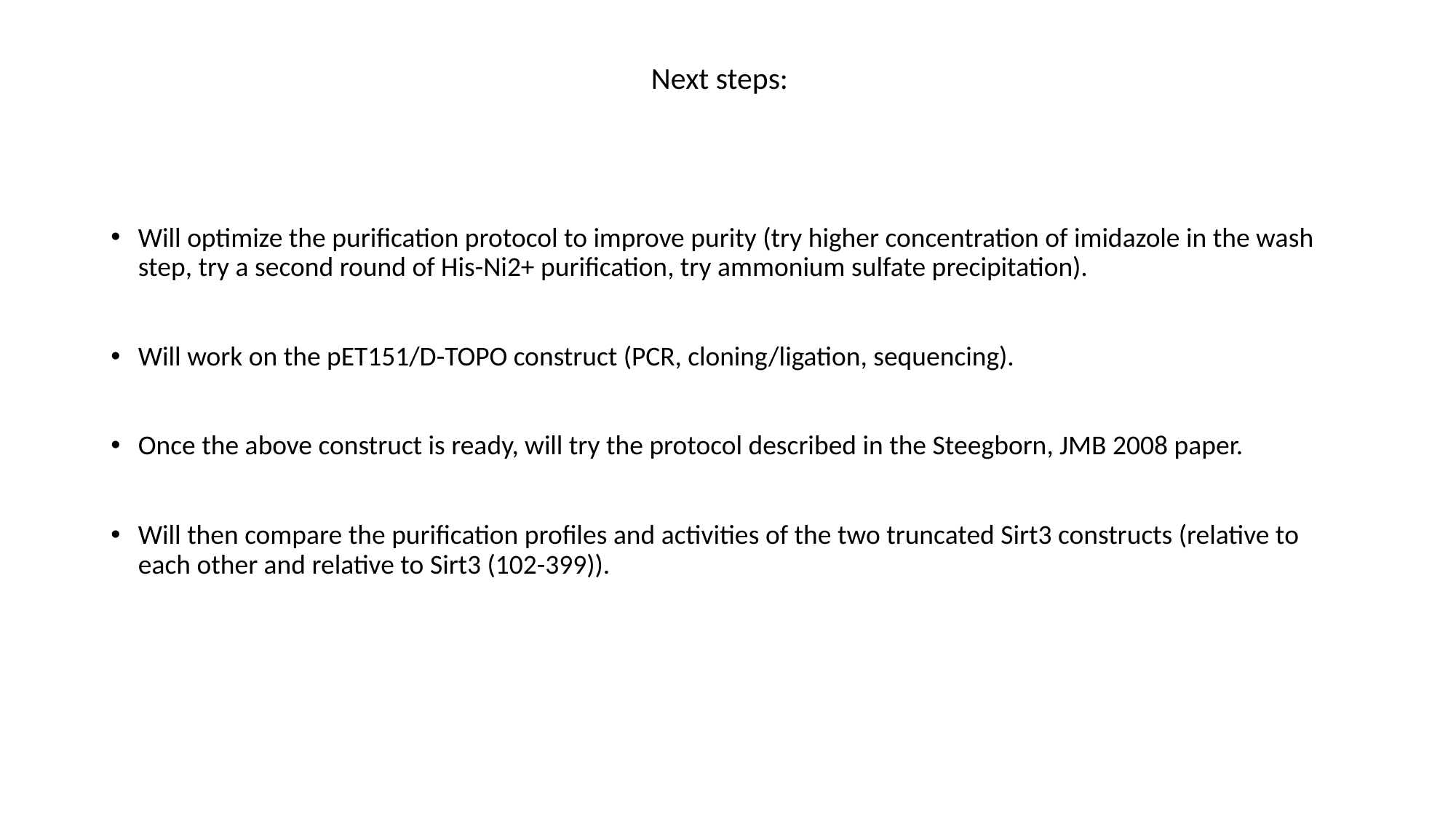

# Next steps:
Will optimize the purification protocol to improve purity (try higher concentration of imidazole in the wash step, try a second round of His-Ni2+ purification, try ammonium sulfate precipitation).

Will work on the pET151/D-TOPO construct (PCR, cloning/ligation, sequencing).

Once the above construct is ready, will try the protocol described in the Steegborn, JMB 2008 paper.

Will then compare the purification profiles and activities of the two truncated Sirt3 constructs (relative to each other and relative to Sirt3 (102-399)).